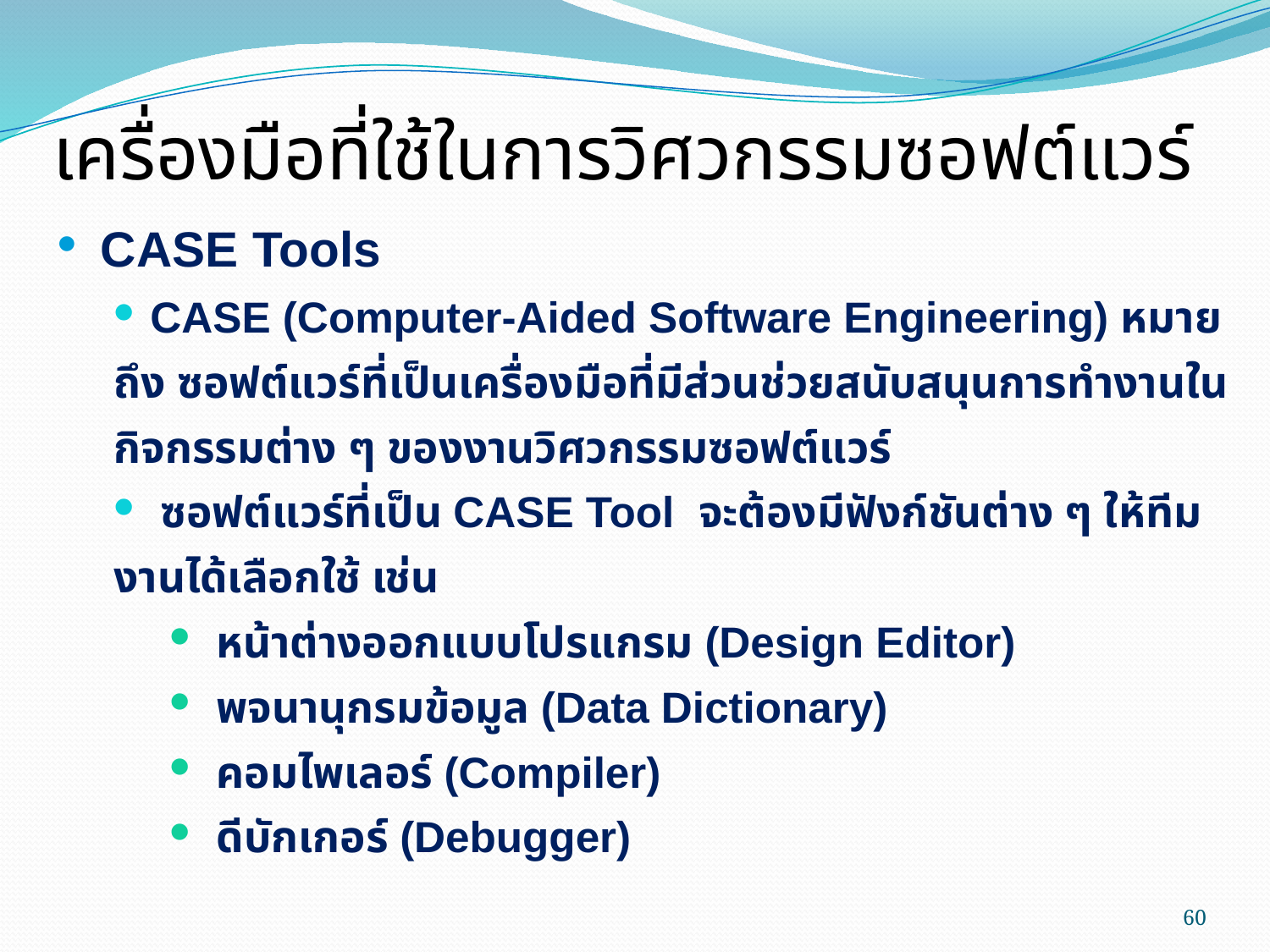

# เครื่องมือที่ใช้ในการวิศวกรรมซอฟต์แวร์
  CASE Tools
 CASE (Computer-Aided Software Engineering) หมายถึง ซอฟต์แวร์ที่เป็นเครื่องมือที่มีส่วนช่วยสนับสนุนการทำงานในกิจกรรมต่าง ๆ ของงานวิศวกรรมซอฟต์แวร์
  ซอฟต์แวร์ที่เป็น CASE Tool  จะต้องมีฟังก์ชันต่าง ๆ ให้ทีมงานได้เลือกใช้ เช่น
  หน้าต่างออกแบบโปรแกรม (Design Editor)
  พจนานุกรมข้อมูล (Data Dictionary)
  คอมไพเลอร์ (Compiler)
  ดีบักเกอร์ (Debugger)
60